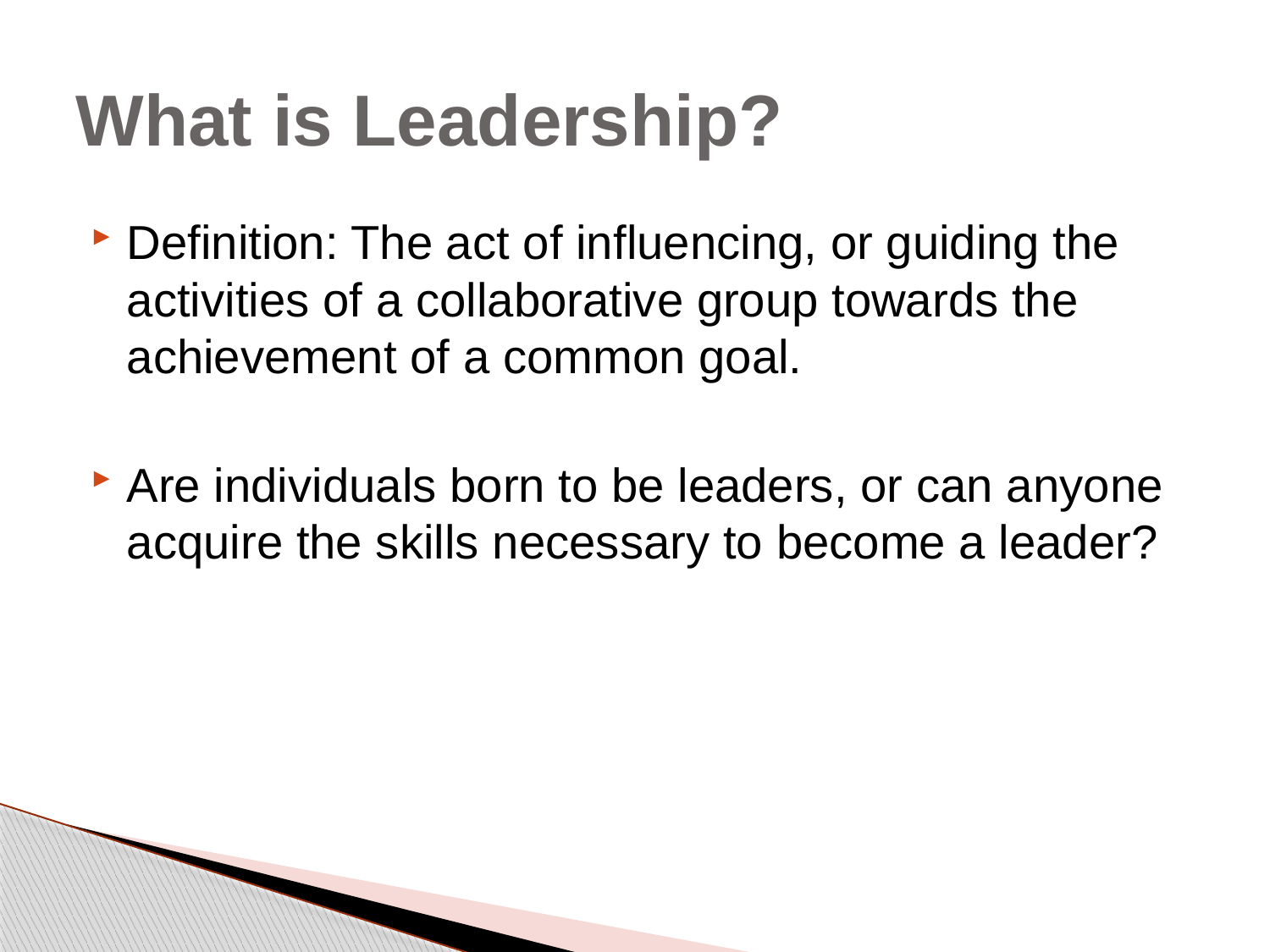

# What is Leadership?
Definition: The act of influencing, or guiding the activities of a collaborative group towards the achievement of a common goal.

Are individuals born to be leaders, or can anyone acquire the skills necessary to become a leader?